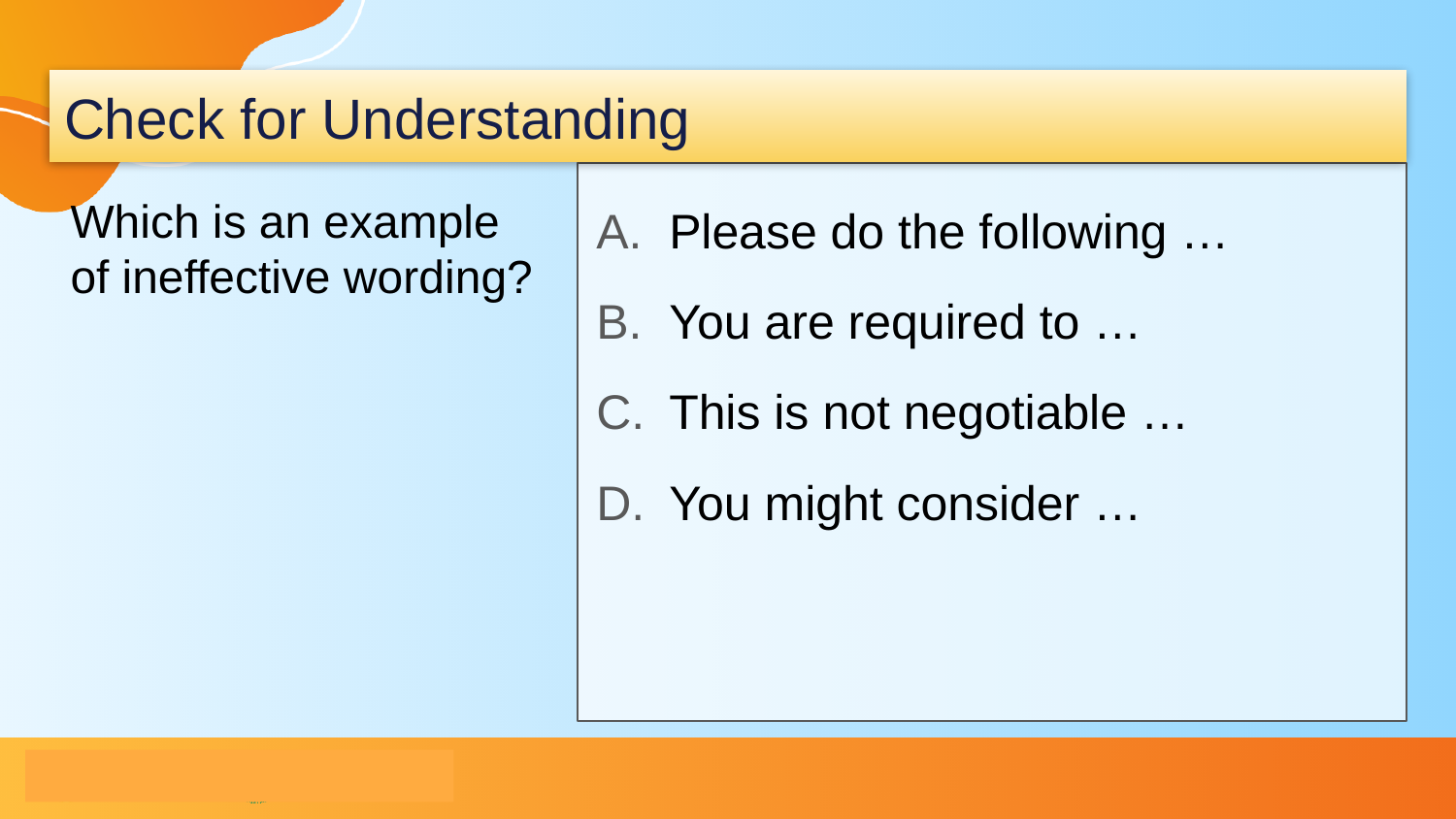

# Check for Understanding

Which is an example
of ineffective wording?
Please do the following …
You are required to …
This is not negotiable …
You might consider …